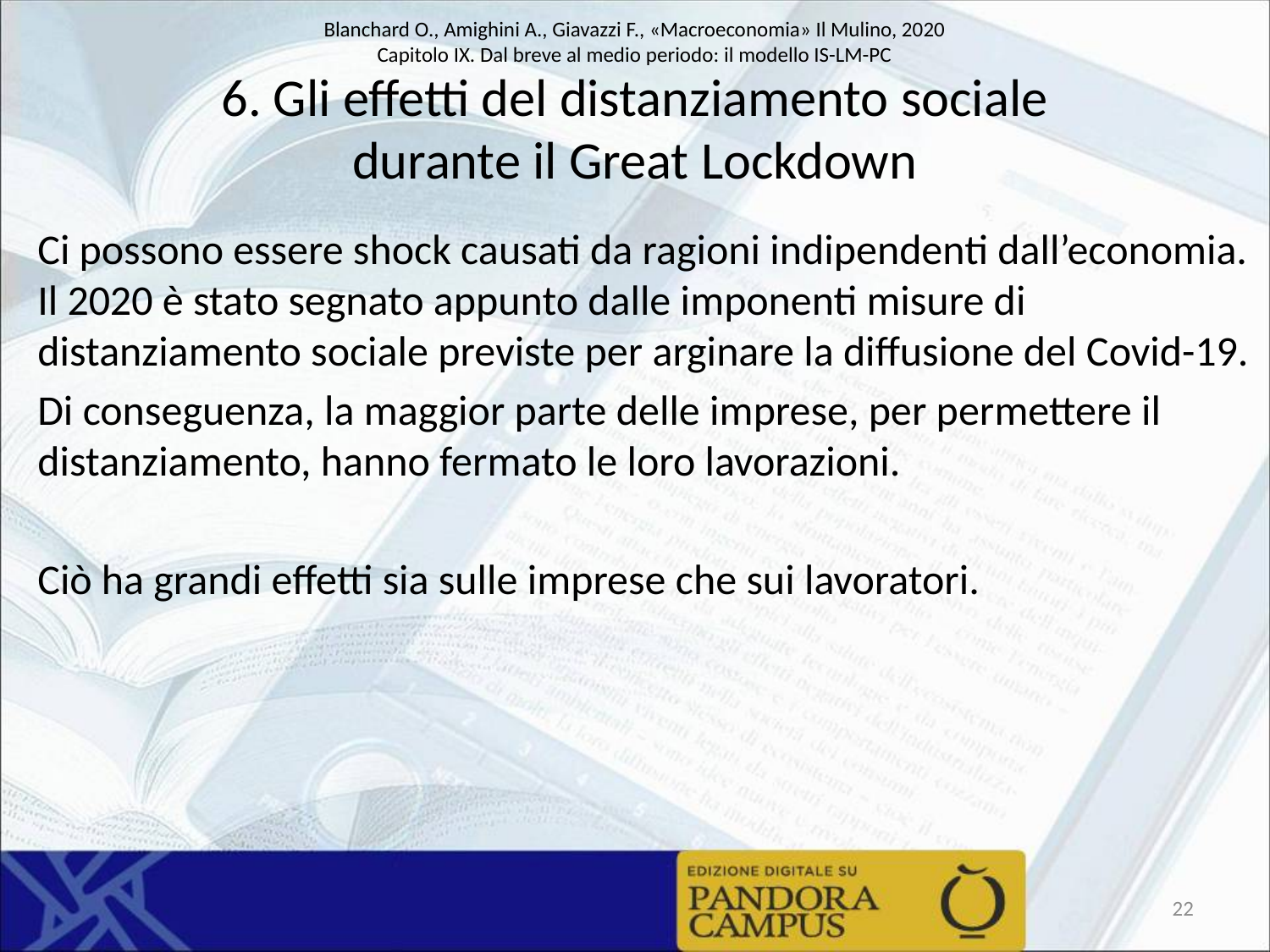

# 6. Gli effetti del distanziamento sociale durante il Great Lockdown
Ci possono essere shock causati da ragioni indipendenti dall’economia. Il 2020 è stato segnato appunto dalle imponenti misure di distanziamento sociale previste per arginare la diffusione del Covid-19.
Di conseguenza, la maggior parte delle imprese, per permettere il distanziamento, hanno fermato le loro lavorazioni.

Ciò ha grandi effetti sia sulle imprese che sui lavoratori.
22